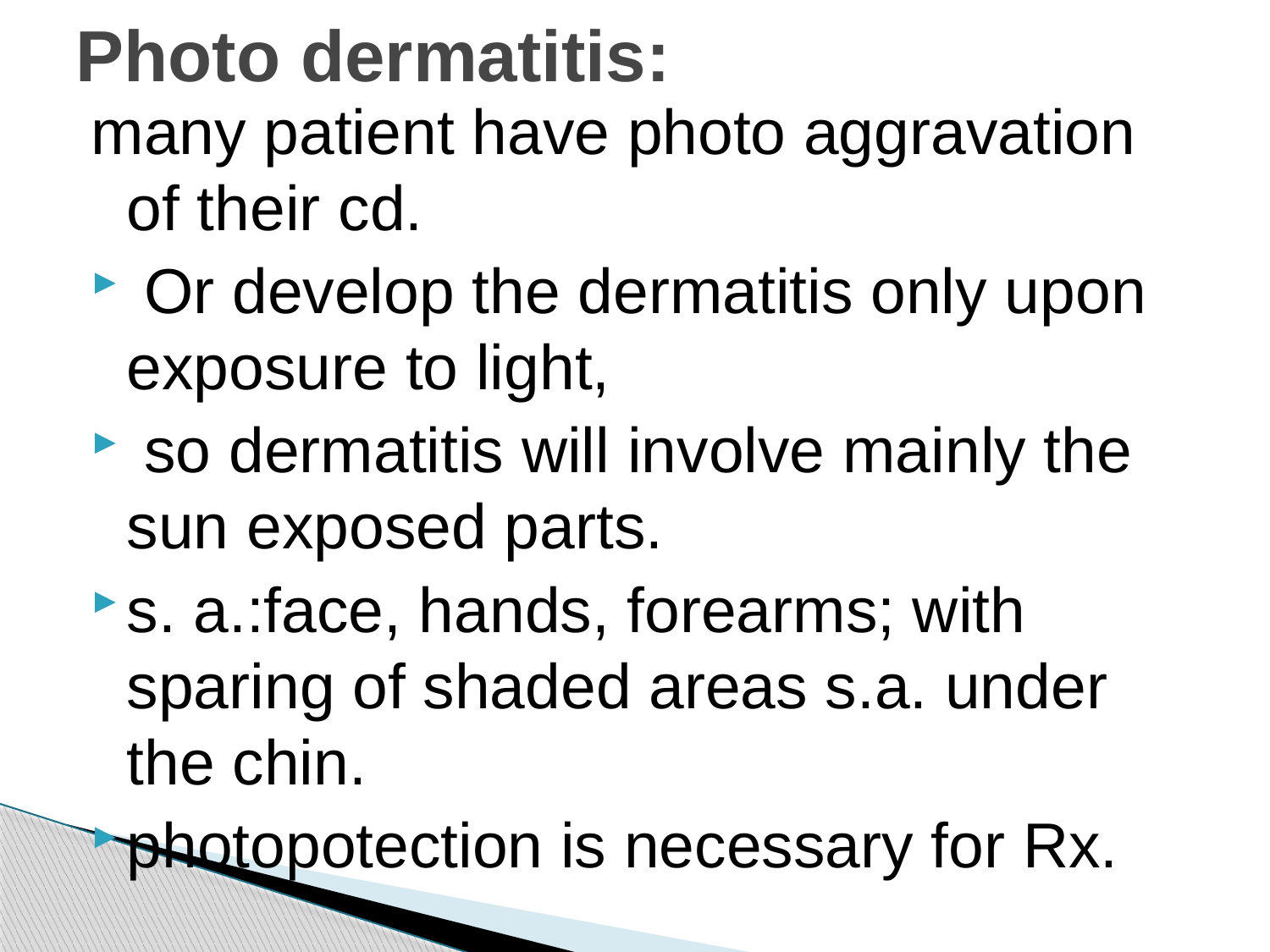

# Photo dermatitis:
many patient have photo aggravation of their cd.
 Or develop the dermatitis only upon exposure to light,
 so dermatitis will involve mainly the sun exposed parts.
s. a.:face, hands, forearms; with sparing of shaded areas s.a. under the chin.
photopotection is necessary for Rx.